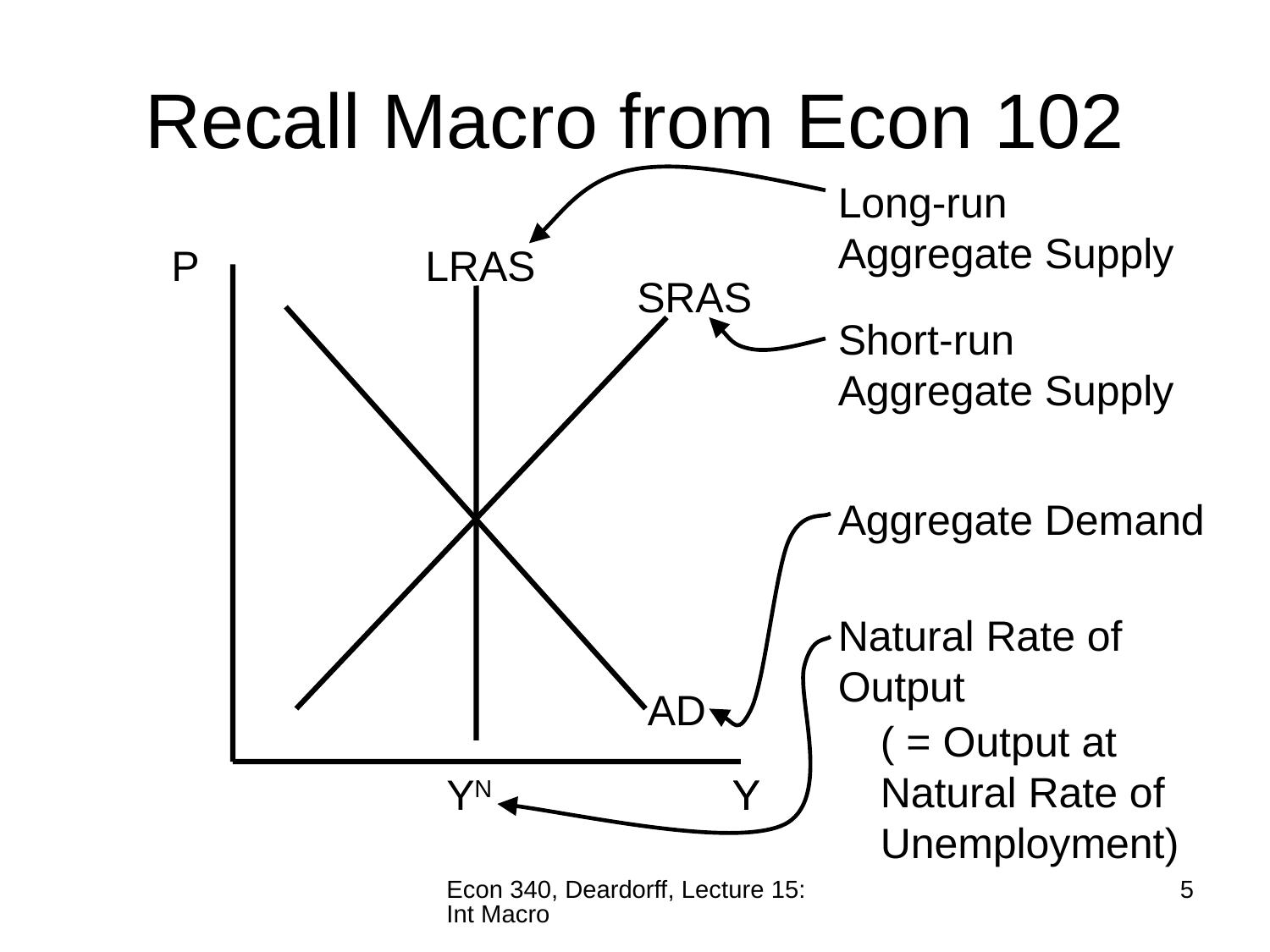

# Recall Macro from Econ 102

Long-run Aggregate Supply

P
LRAS

SRAS

Short-run Aggregate Supply

Aggregate Demand

Natural Rate of Output

AD
( = Output at Natural Rate of Unemployment)

YN
Y
Y
Econ 340, Deardorff, Lecture 15:  Int Macro
5